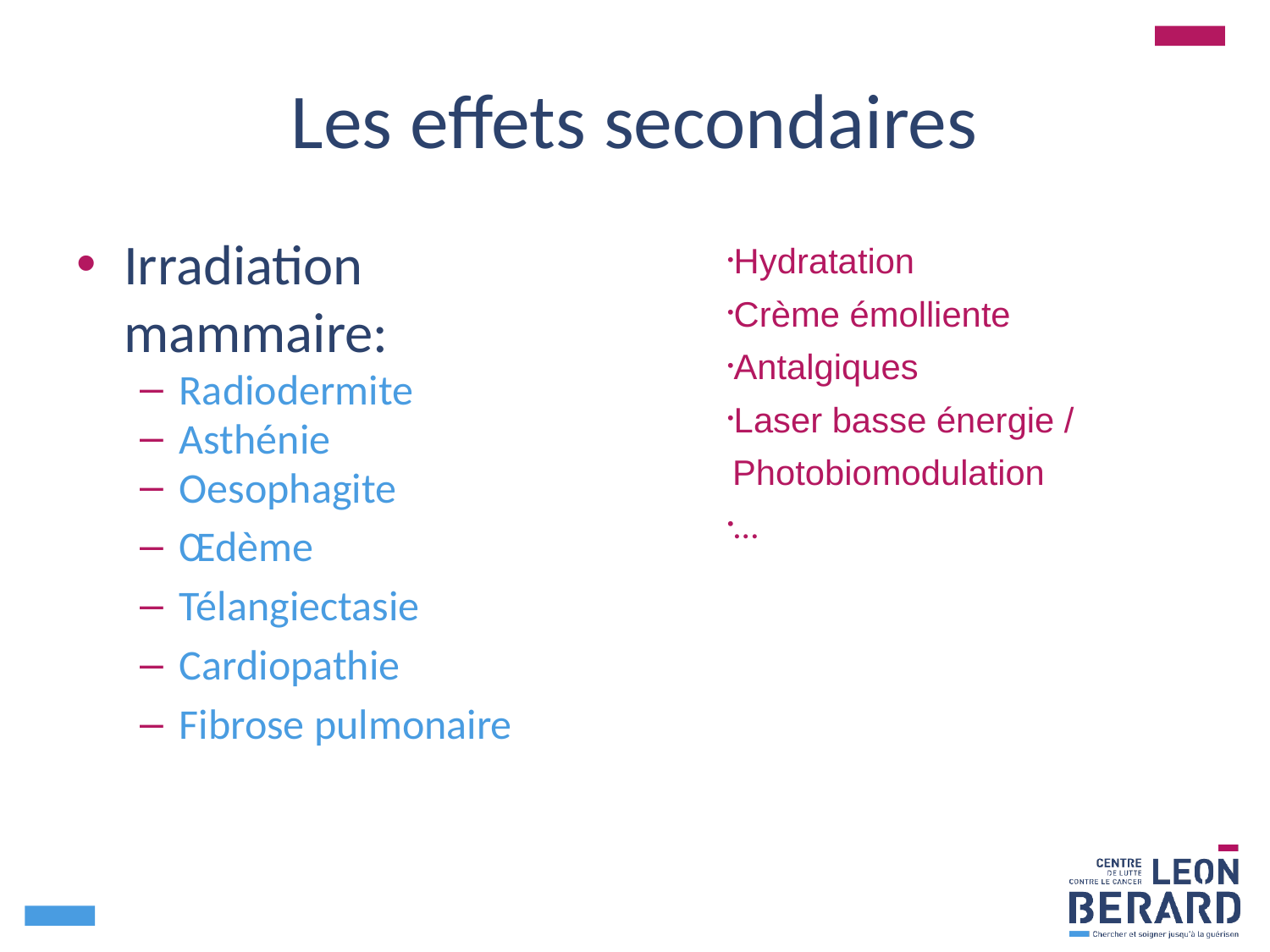

# Les effets secondaires
Hydratation
Crème émolliente
Antalgiques
Laser basse énergie / Photobiomodulation
…
Irradiation mammaire:
Radiodermite
Asthénie
Oesophagite
Œdème
Télangiectasie
Cardiopathie
Fibrose pulmonaire